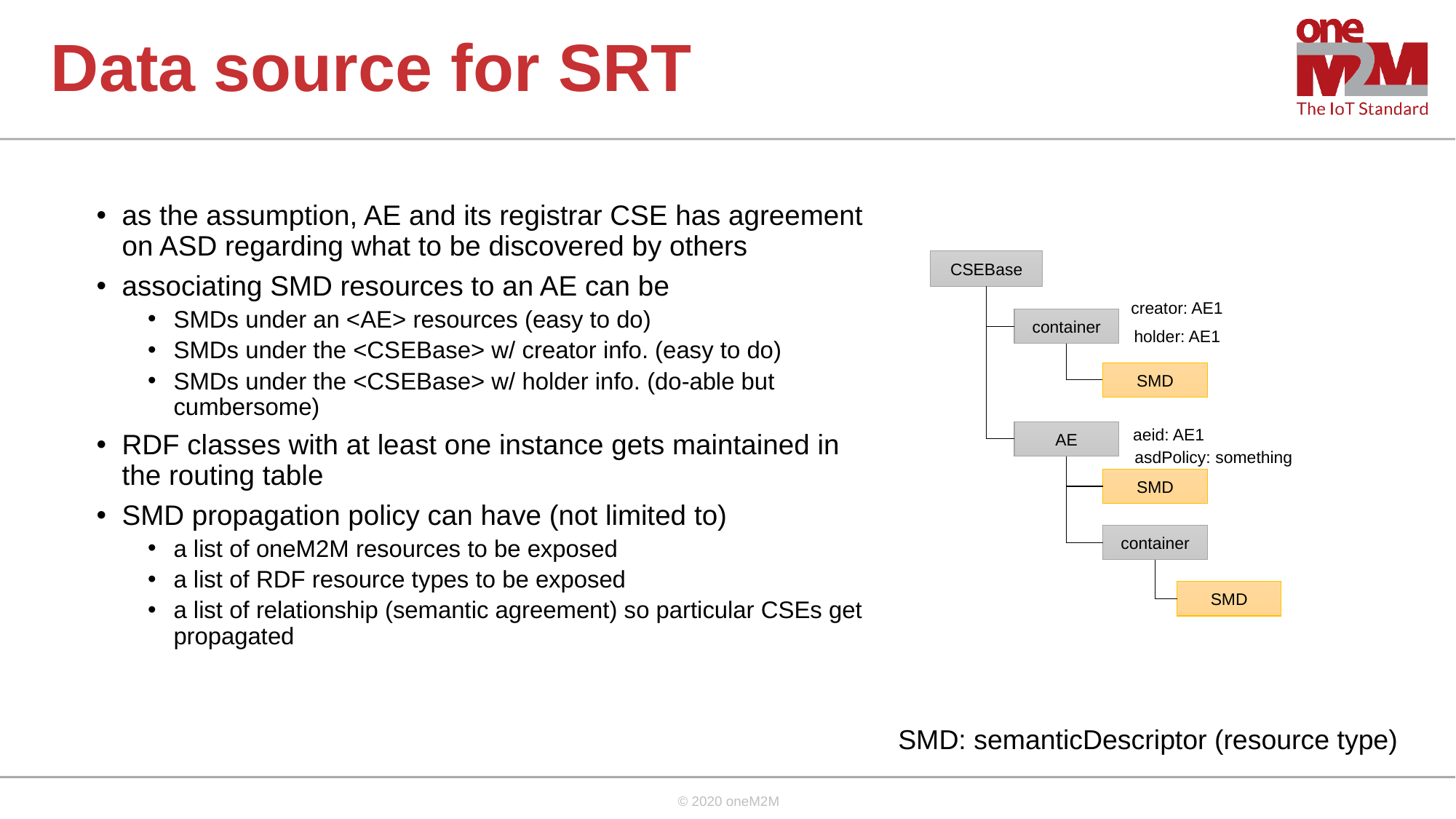

# Data source for SRT
as the assumption, AE and its registrar CSE has agreement on ASD regarding what to be discovered by others
associating SMD resources to an AE can be
SMDs under an <AE> resources (easy to do)
SMDs under the <CSEBase> w/ creator info. (easy to do)
SMDs under the <CSEBase> w/ holder info. (do-able but cumbersome)
RDF classes with at least one instance gets maintained in the routing table
SMD propagation policy can have (not limited to)
a list of oneM2M resources to be exposed
a list of RDF resource types to be exposed
a list of relationship (semantic agreement) so particular CSEs get propagated
CSEBase
creator: AE1
container
holder: AE1
SMD
aeid: AE1
AE
asdPolicy: something
SMD
container
SMD
SMD: semanticDescriptor (resource type)